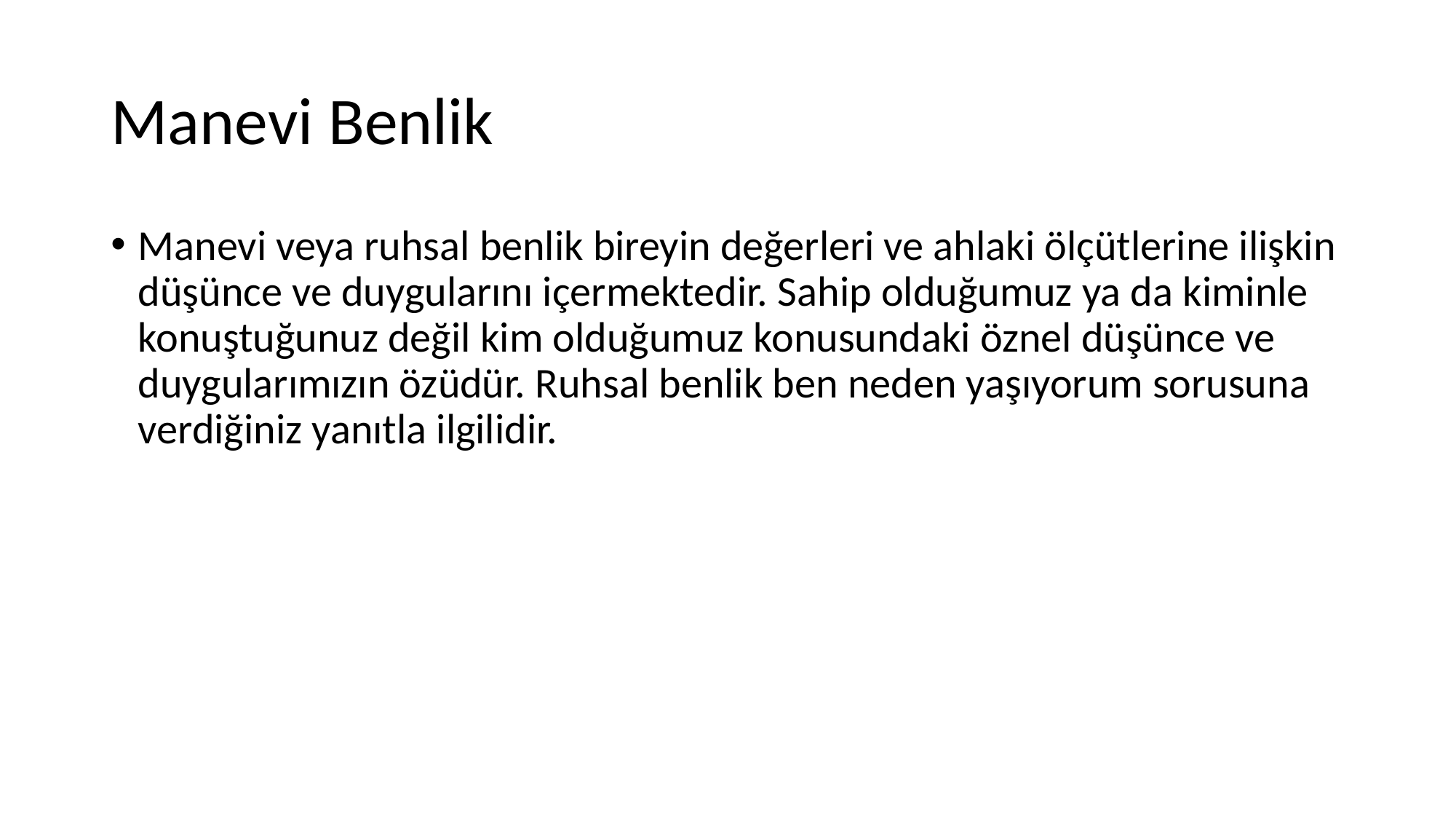

# Manevi Benlik
Manevi veya ruhsal benlik bireyin değerleri ve ahlaki ölçütlerine ilişkin düşünce ve duygularını içermektedir. Sahip olduğumuz ya da kiminle konuştuğunuz değil kim olduğumuz konusundaki öznel düşünce ve duygularımızın özüdür. Ruhsal benlik ben neden yaşıyorum sorusuna verdiğiniz yanıtla ilgilidir.